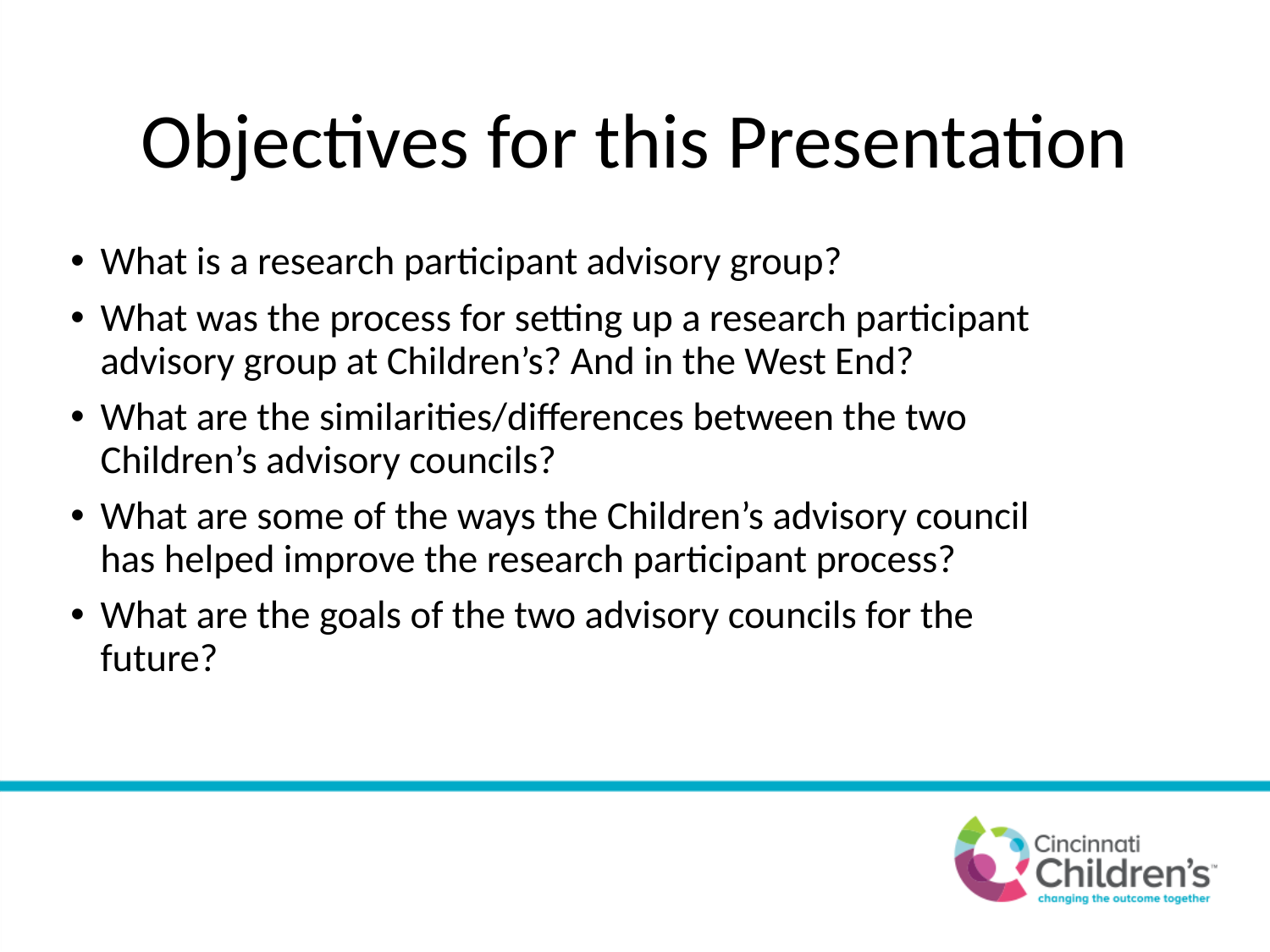

# Objectives for this Presentation
What is a research participant advisory group?
What was the process for setting up a research participant advisory group at Children’s? And in the West End?
What are the similarities/differences between the two Children’s advisory councils?
What are some of the ways the Children’s advisory council has helped improve the research participant process?
What are the goals of the two advisory councils for the future?